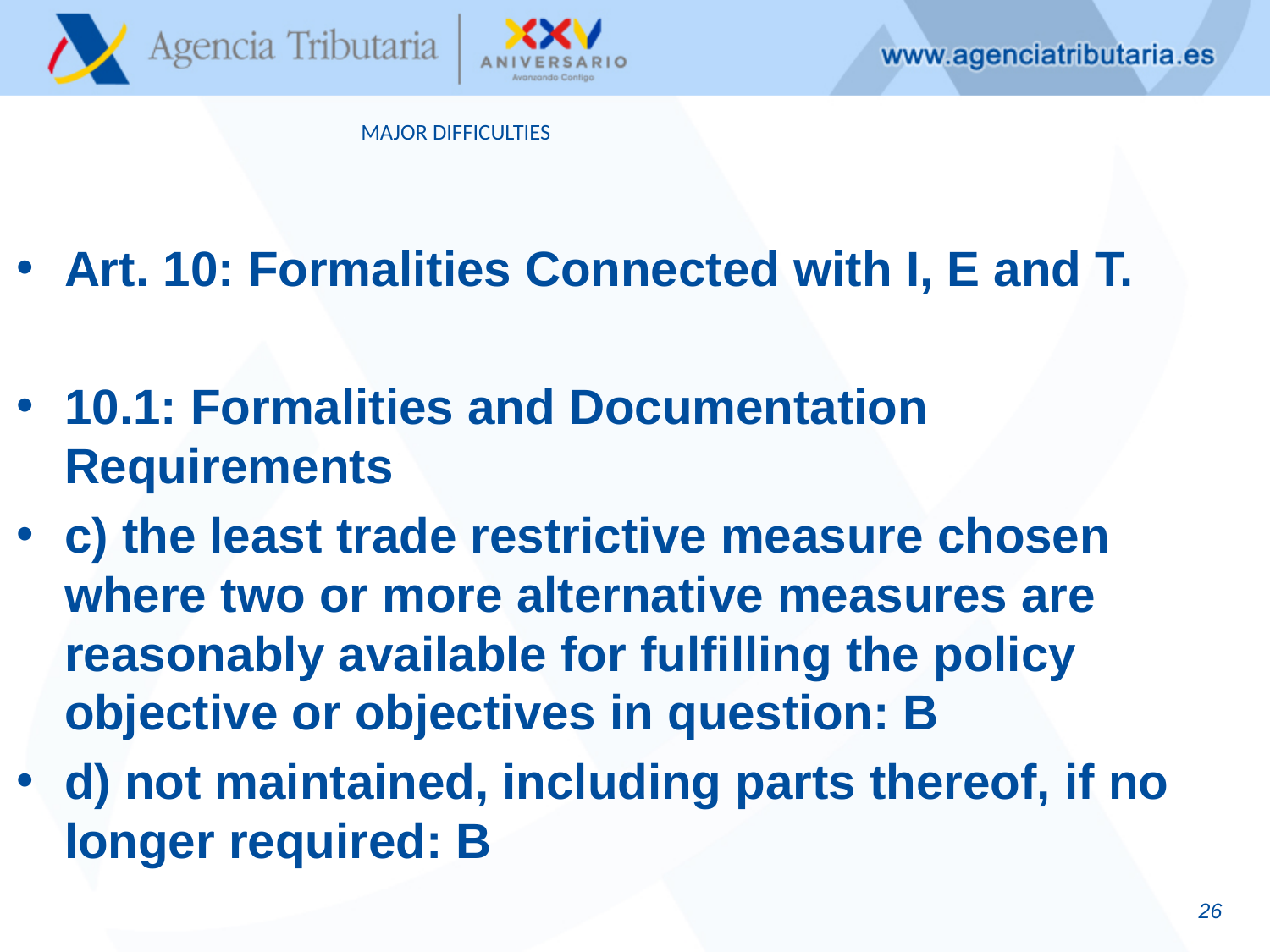

Art. 10: Formalities Connected with I, E and T.

10.1: Formalities and Documentation Requirements
c) the least trade restrictive measure chosen where two or more alternative measures are reasonably available for fulfilling the policy objective or objectives in question: B
d) not maintained, including parts thereof, if no longer required: B
# MAJOR DIFFICULTIES
26